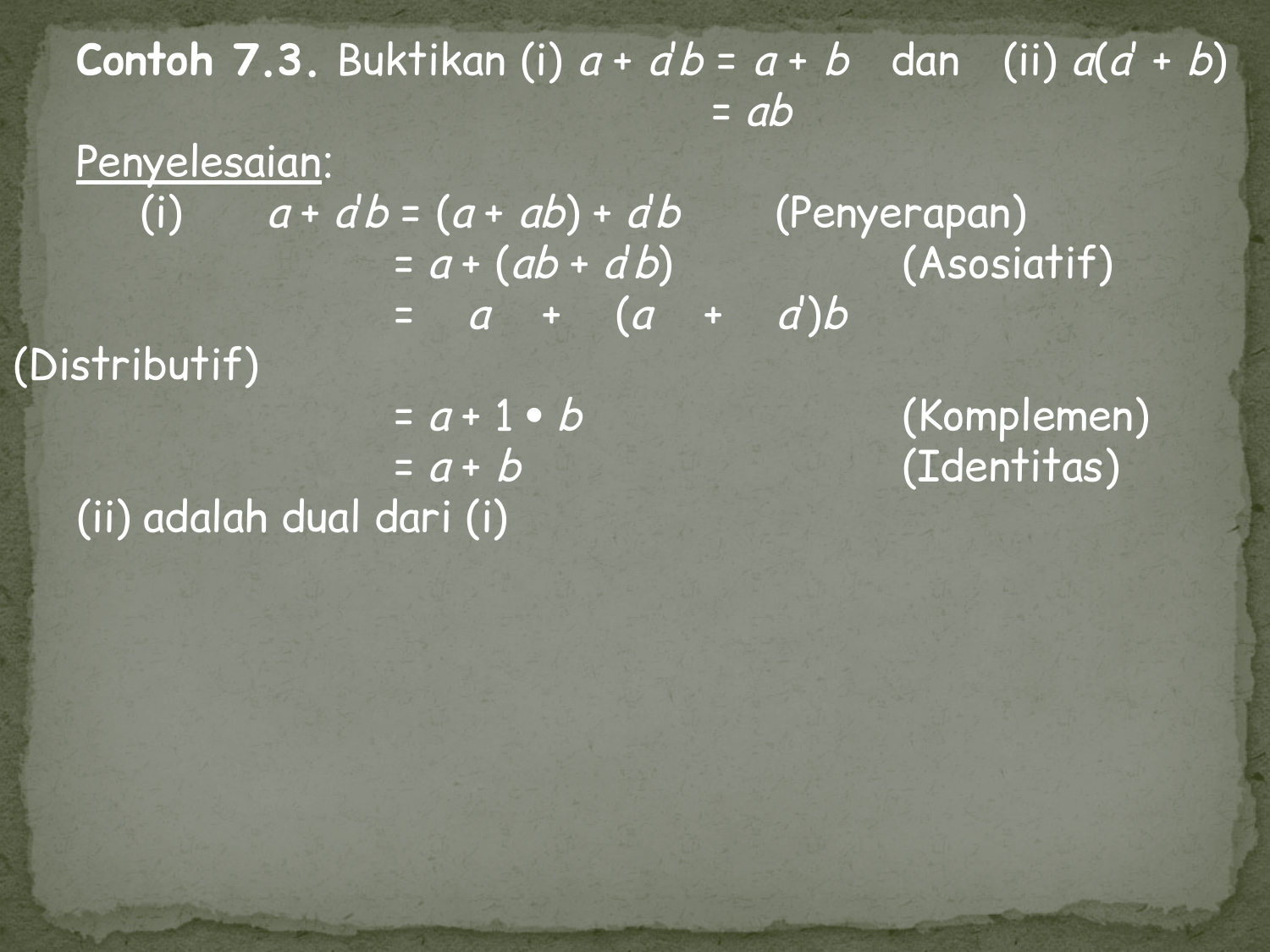

Contoh 7.3. Buktikan (i) a + a’b = a + b   dan   (ii) a(a’ + b) 					     = ab
Penyelesaian:
	(i) 	a + a’b = (a + ab) + a’b	(Penyerapan)
			= a + (ab + a’b)		(Asosiatif)
			= a + (a + a’)b			(Distributif)
			= a + 1 • b 			(Komplemen)
			= a + b				(Identitas)
(ii) adalah dual dari (i)